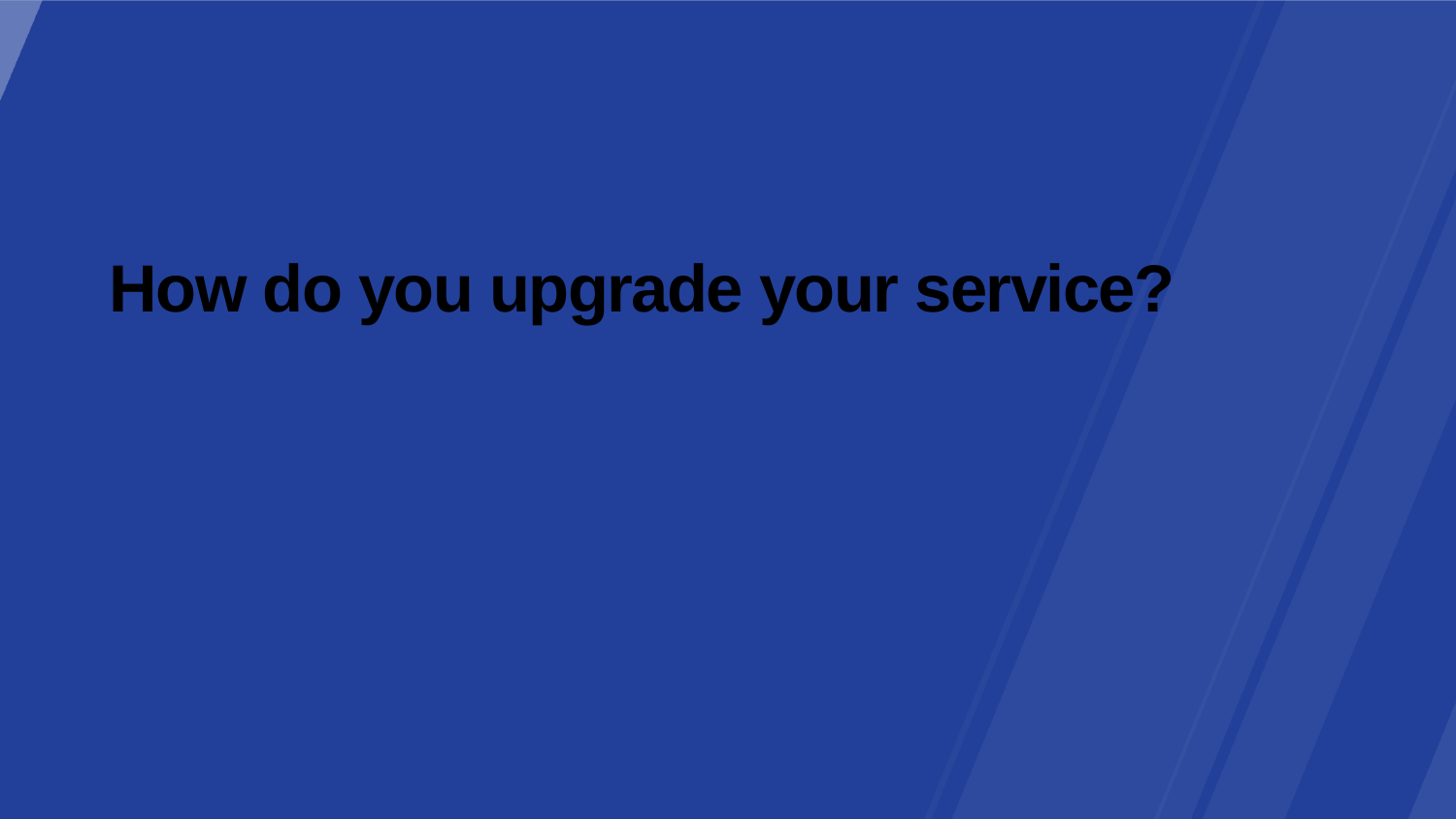

# How do you upgrade your service?